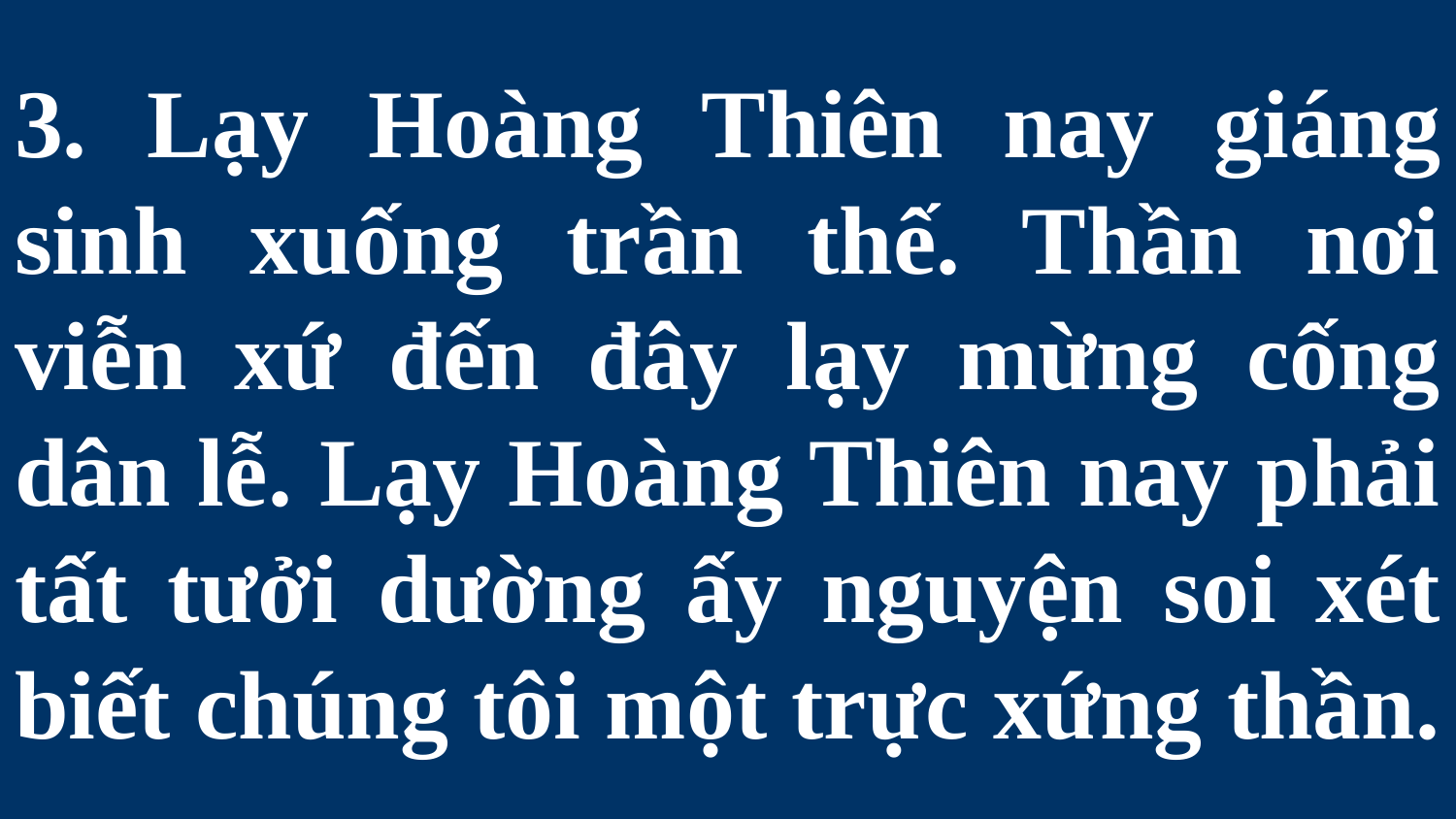

# 3. Lạy Hoàng Thiên nay giáng sinh xuống trần thế. Thần nơi viễn xứ đến đây lạy mừng cống dân lễ. Lạy Hoàng Thiên nay phải tất tưởi dường ấy nguyện soi xét biết chúng tôi một trực xứng thần.